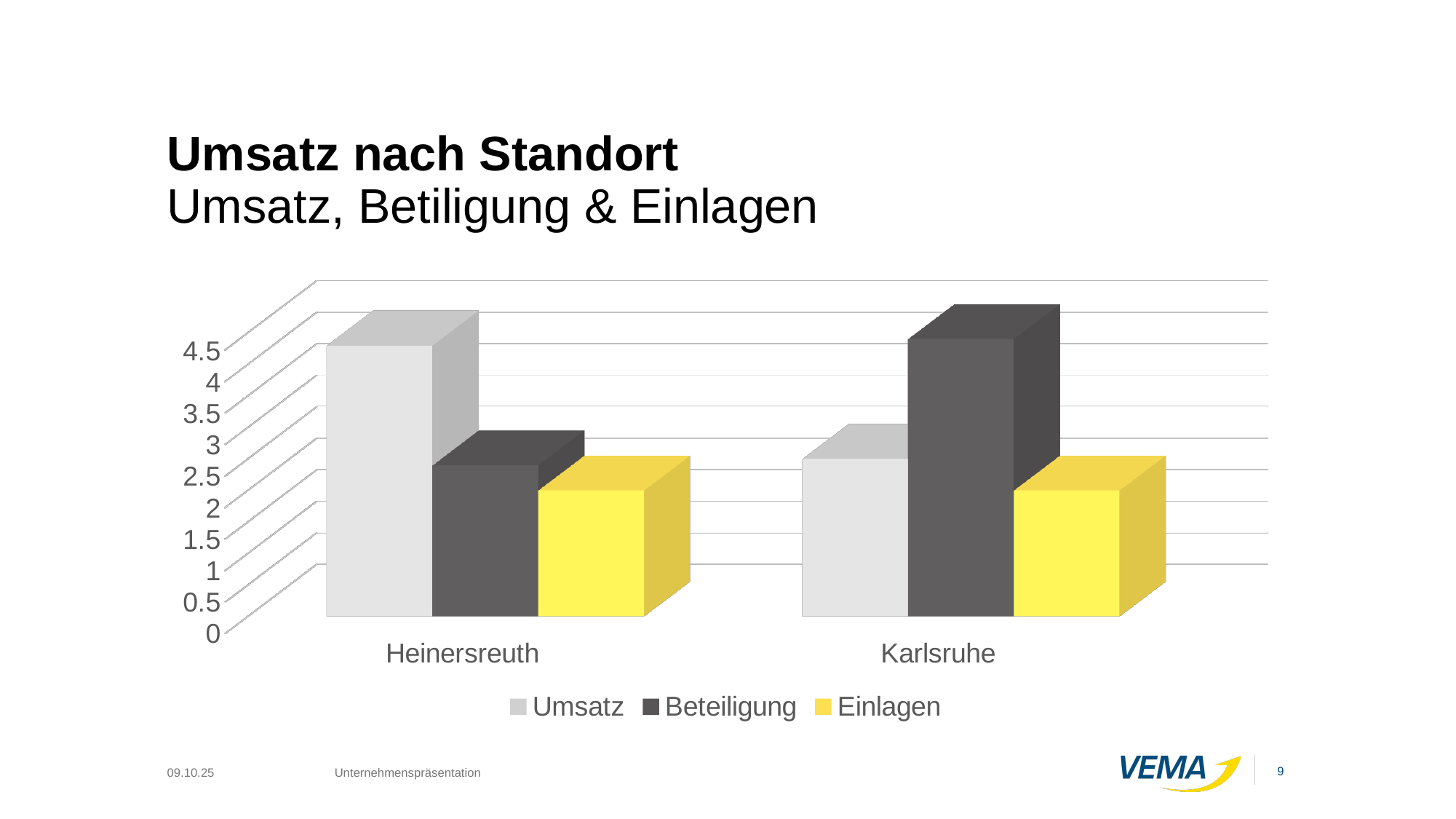

# Umsatz nach Standort Umsatz, Betiligung & Einlagen

[unsupported chart]

9
09.10.25
Unternehmenspräsentation